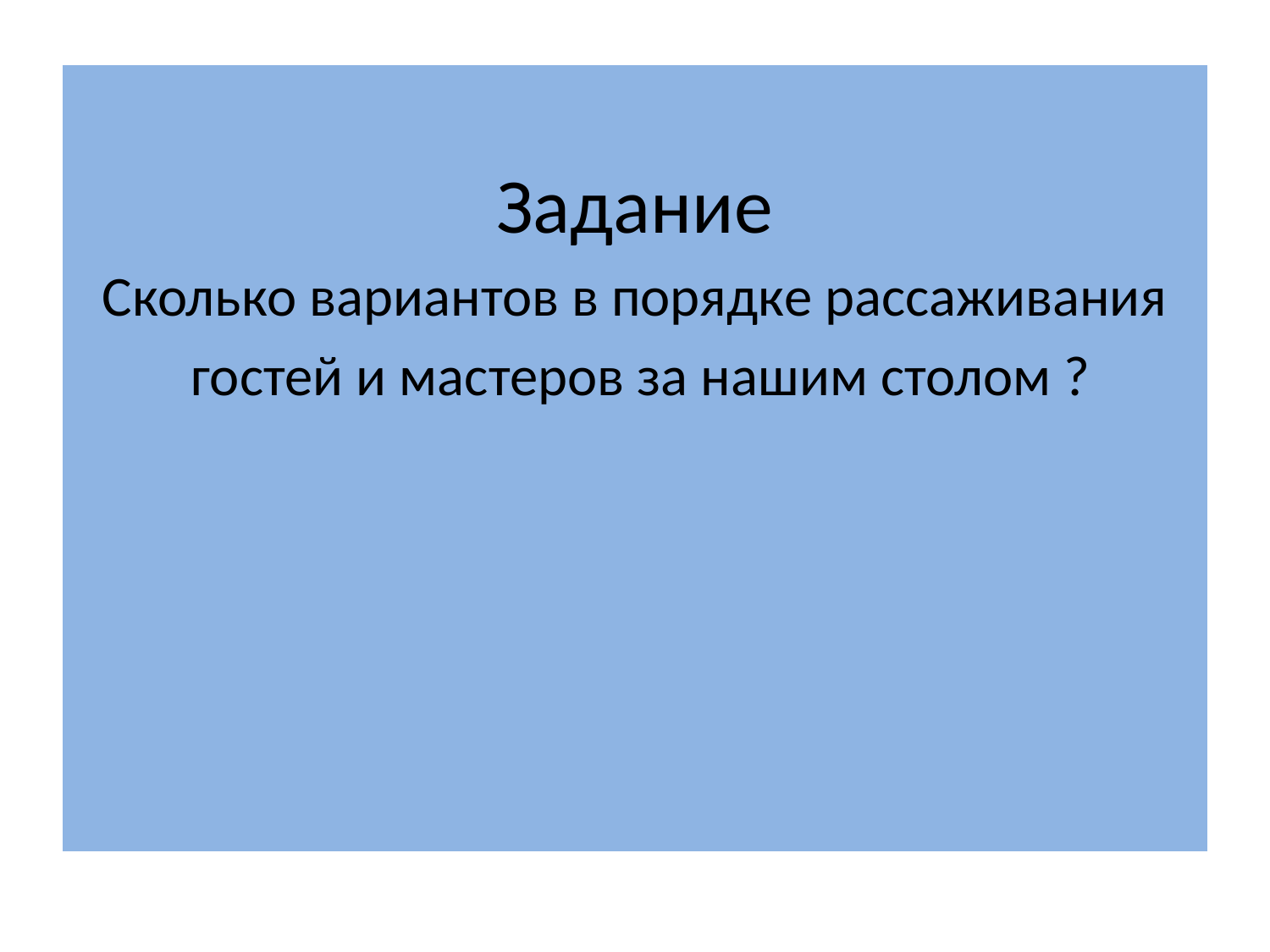

Задание
Сколько вариантов в порядке рассаживания
 гостей и мастеров за нашим столом ?